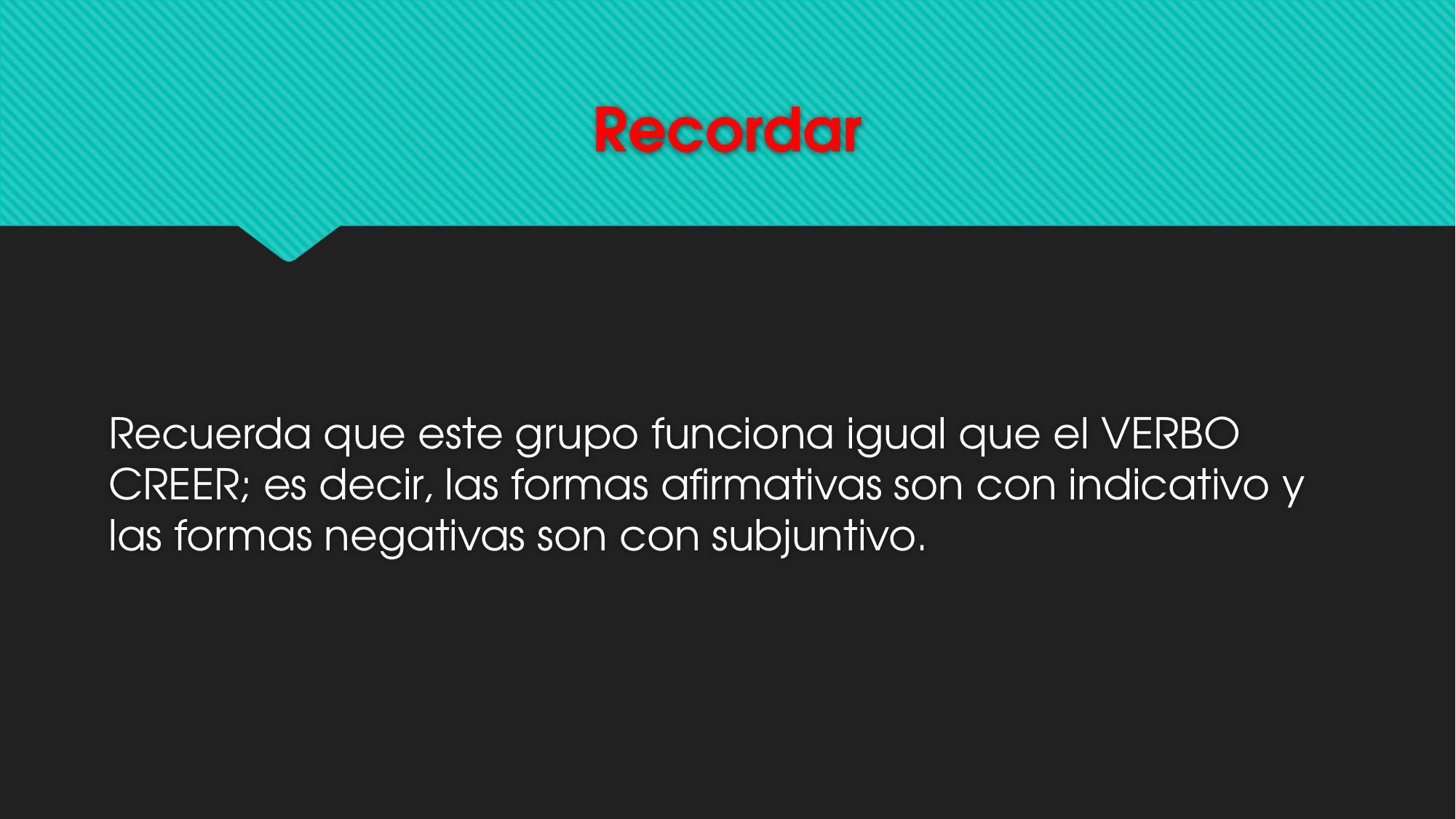

# Recordar
Recuerda que este grupo funciona igual que el VERBO CREER; es decir, las formas afirmativas son con indicativo y las formas negativas son con subjuntivo.